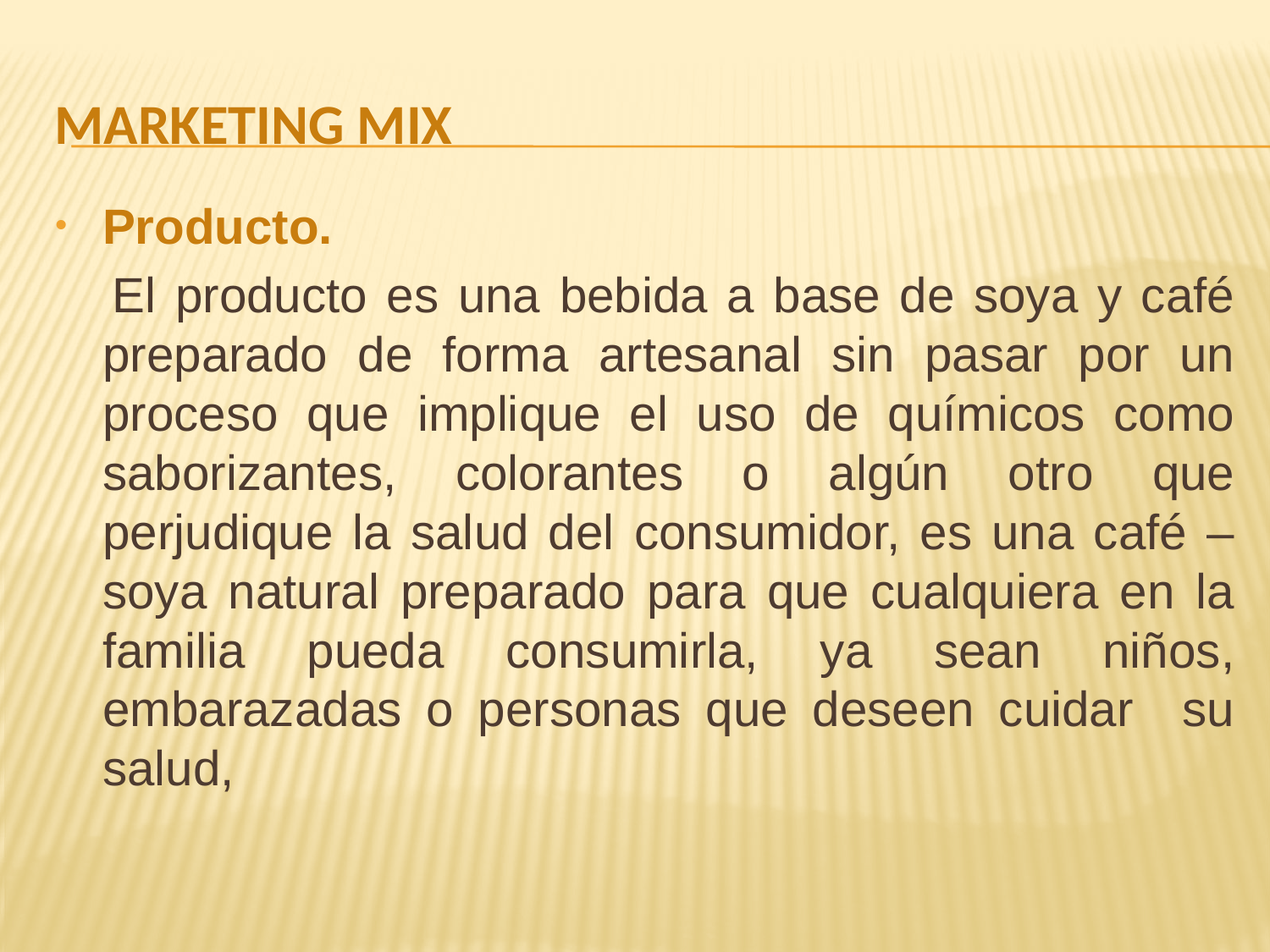

# Marketing mix
Producto.
   El producto es una bebida a base de soya y café preparado de forma artesanal sin pasar por un proceso que implique el uso de químicos como saborizantes, colorantes o algún otro que perjudique la salud del consumidor, es una café – soya natural preparado para que cualquiera en la familia pueda consumirla, ya sean niños, embarazadas o personas que deseen cuidar  su salud,